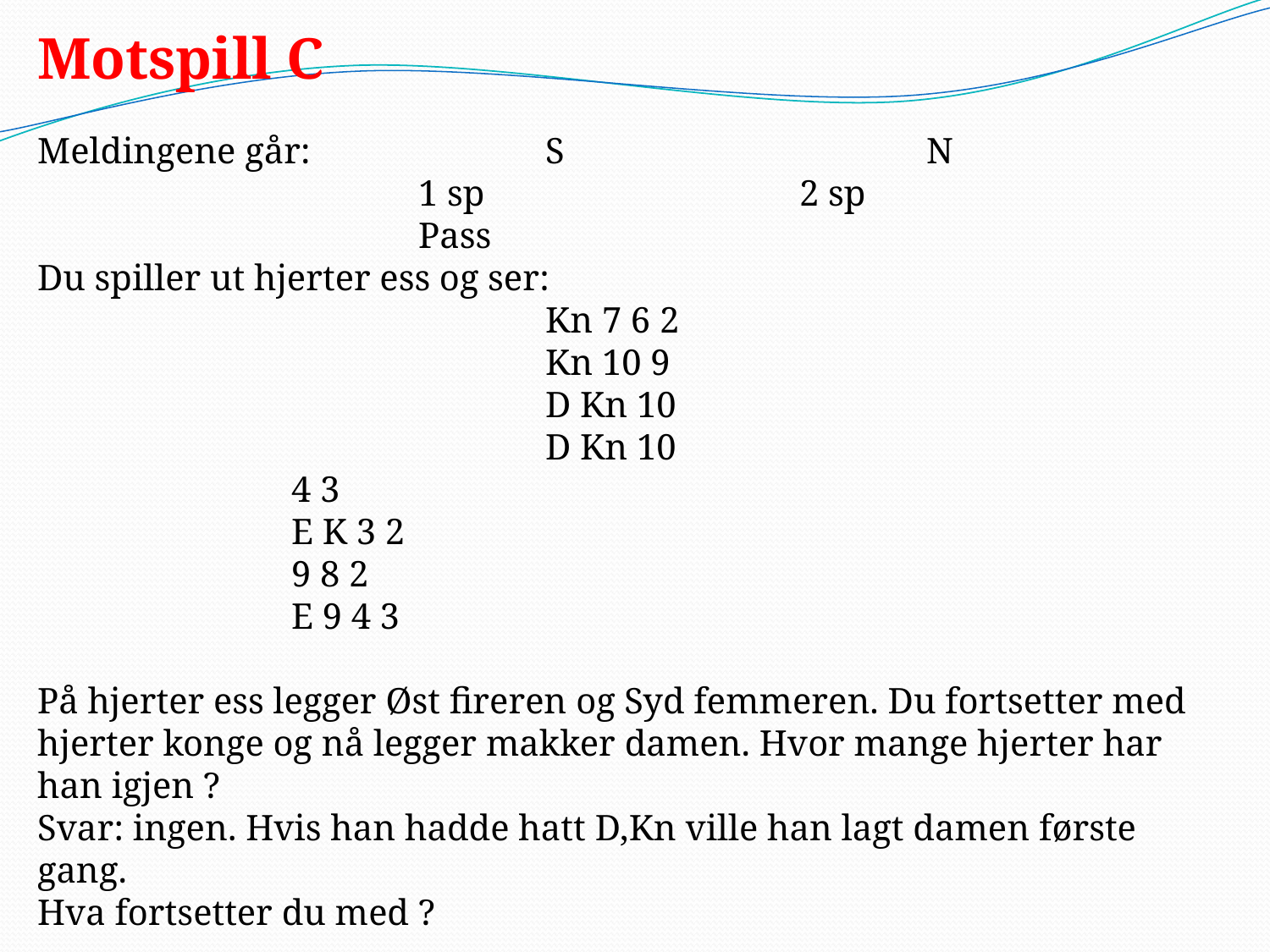

Motspill C

Meldingene går:		S			N
			1 sp			2 sp
			Pass
Du spiller ut hjerter ess og ser:
				Kn 7 6 2
				Kn 10 9
				D Kn 10
				D Kn 10
		4 3
		E K 3 2
		9 8 2
		E 9 4 3

På hjerter ess legger Øst fireren og Syd femmeren. Du fortsetter med hjerter konge og nå legger makker damen. Hvor mange hjerter har han igjen ?
Svar: ingen. Hvis han hadde hatt D,Kn ville han lagt damen første gang.
Hva fortsetter du med ?